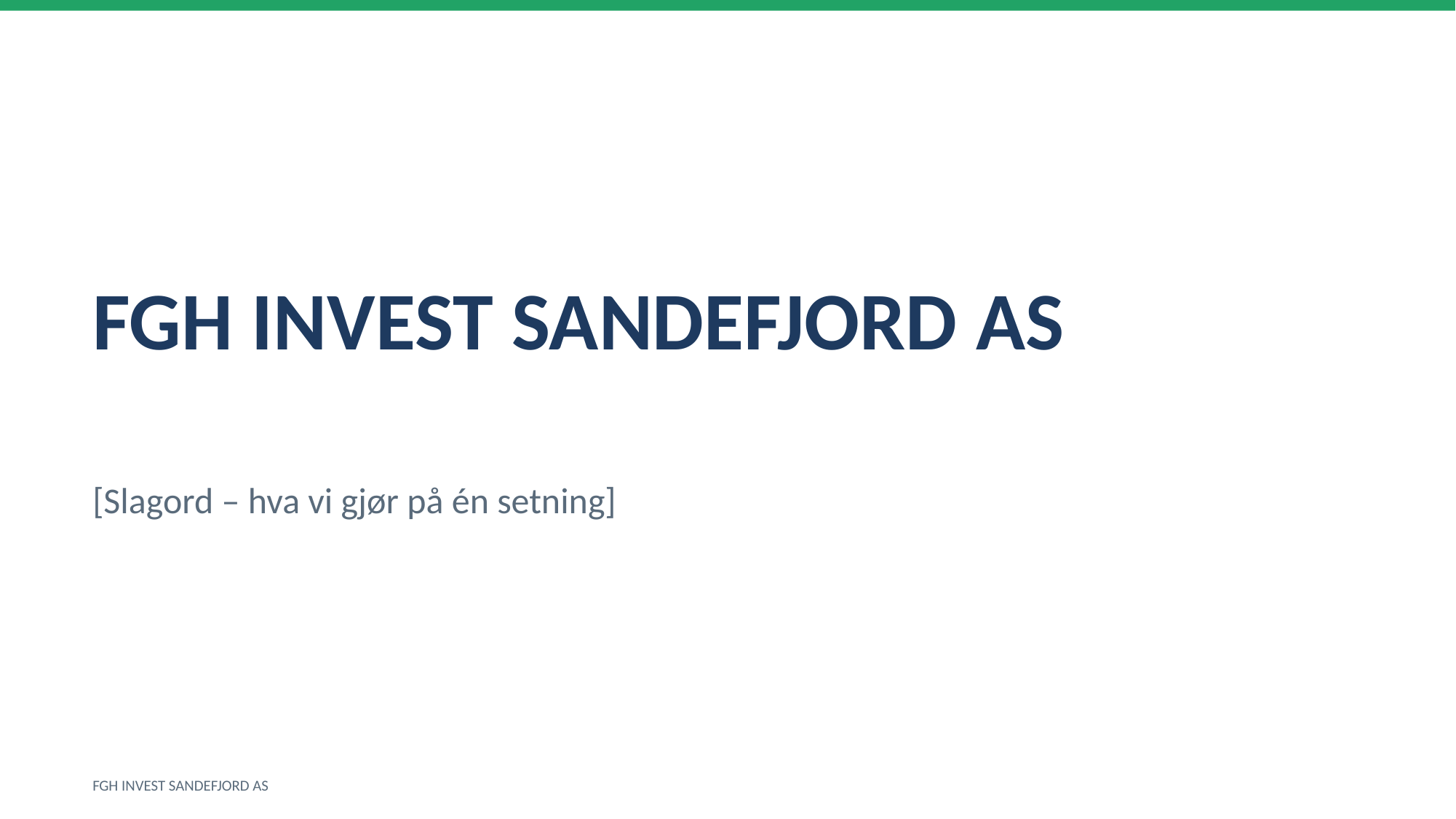

FGH INVEST SANDEFJORD AS
[Slagord – hva vi gjør på én setning]
FGH INVEST SANDEFJORD AS